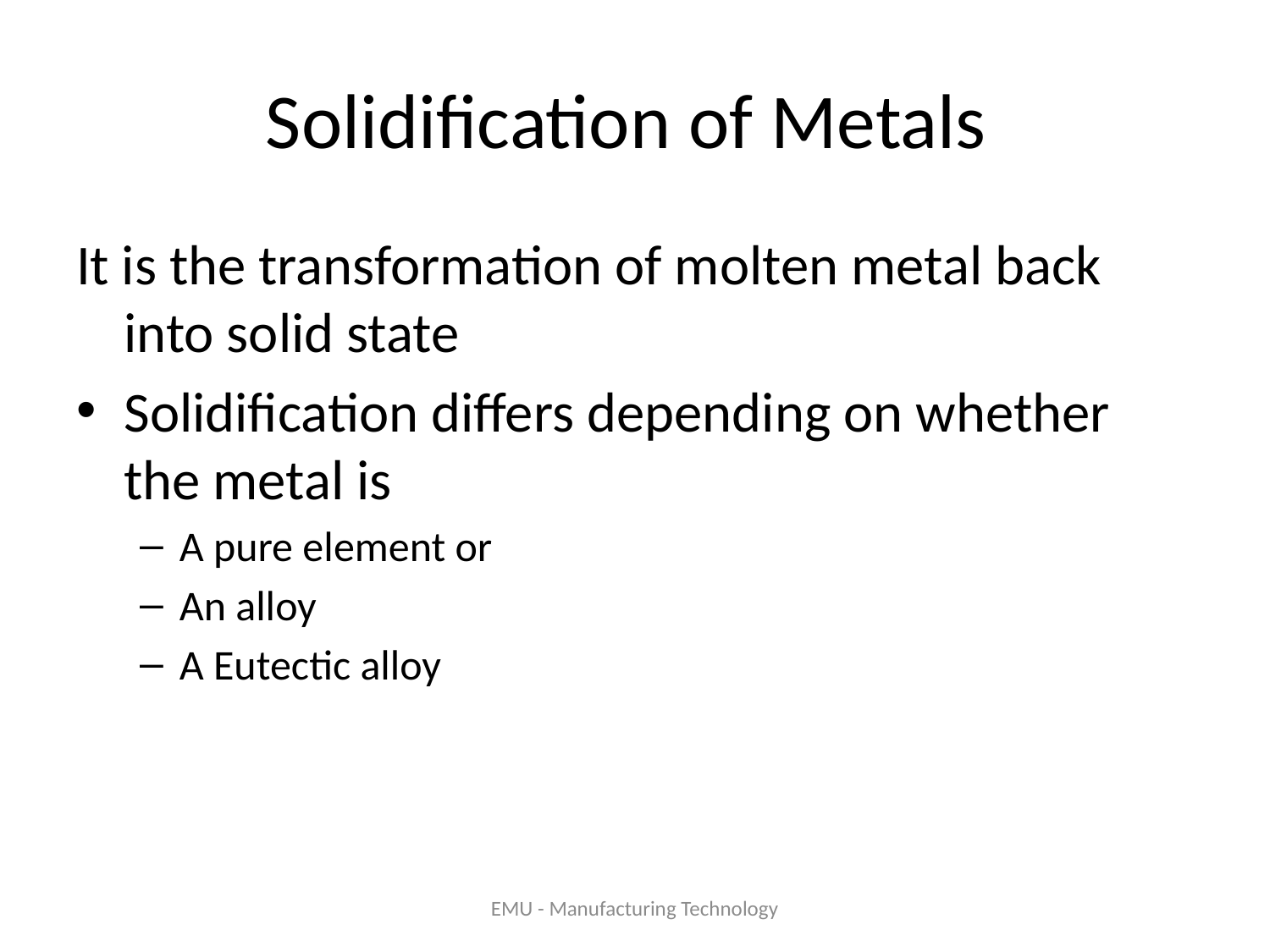

# Solidification of Metals
It is the transformation of molten metal back into solid state
Solidification differs depending on whether the metal is
A pure element or
An alloy
A Eutectic alloy
EMU - Manufacturing Technology